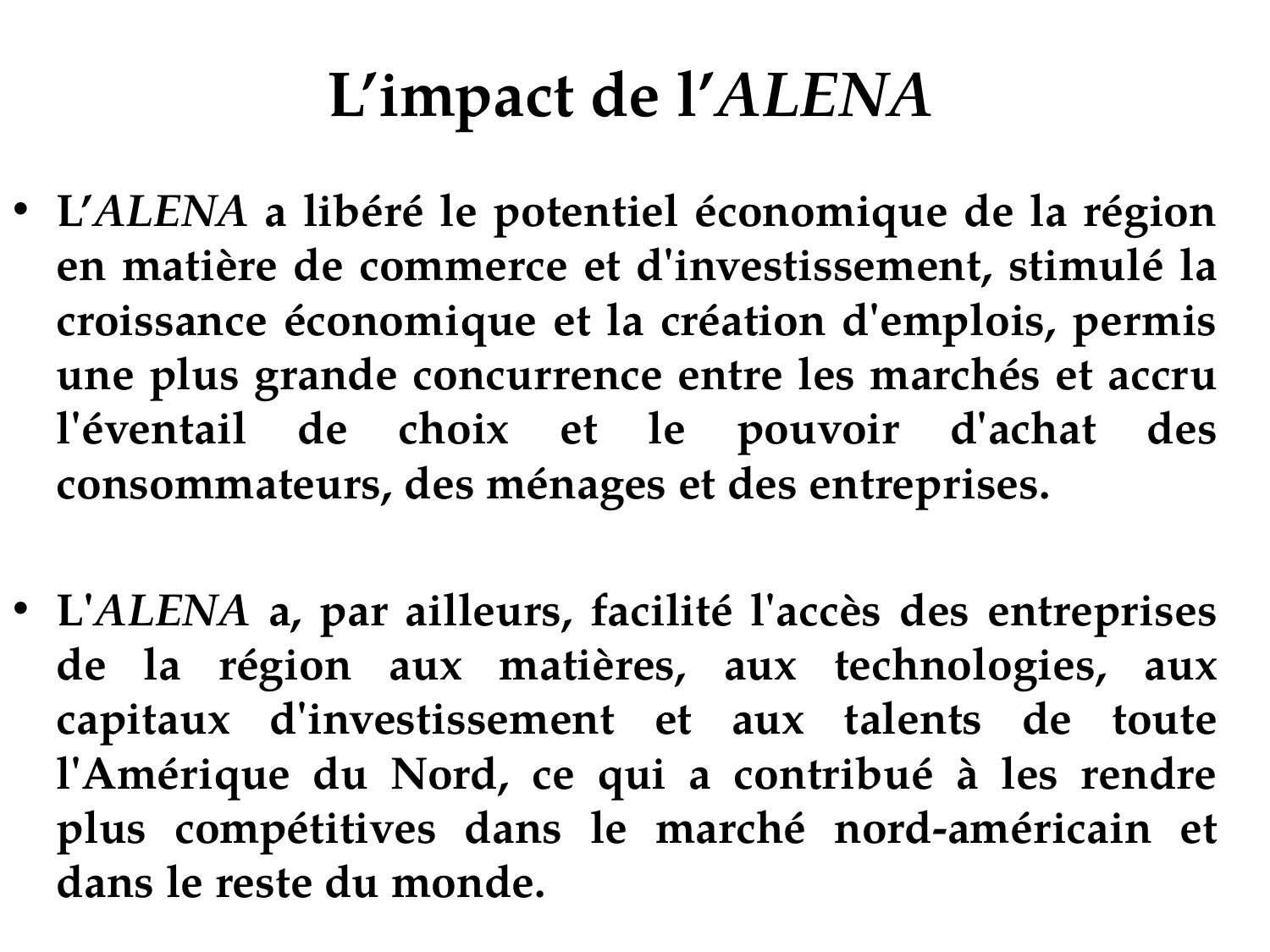

# L’impact de l’ALENA

L’ALENA a libéré le potentiel économique de la région en matière de commerce et d'investissement, stimulé la croissance économique et la création d'emplois, permis une plus grande concurrence entre les marchés et accru l'éventail de choix et le pouvoir d'achat des consommateurs, des ménages et des entreprises.

L'ALENA a, par ailleurs, facilité l'accès des entreprises de la région aux matières, aux technologies, aux capitaux d'investissement et aux talents de toute l'Amérique du Nord, ce qui a contribué à les rendre plus compétitives dans le marché nord-américain et dans le reste du monde.